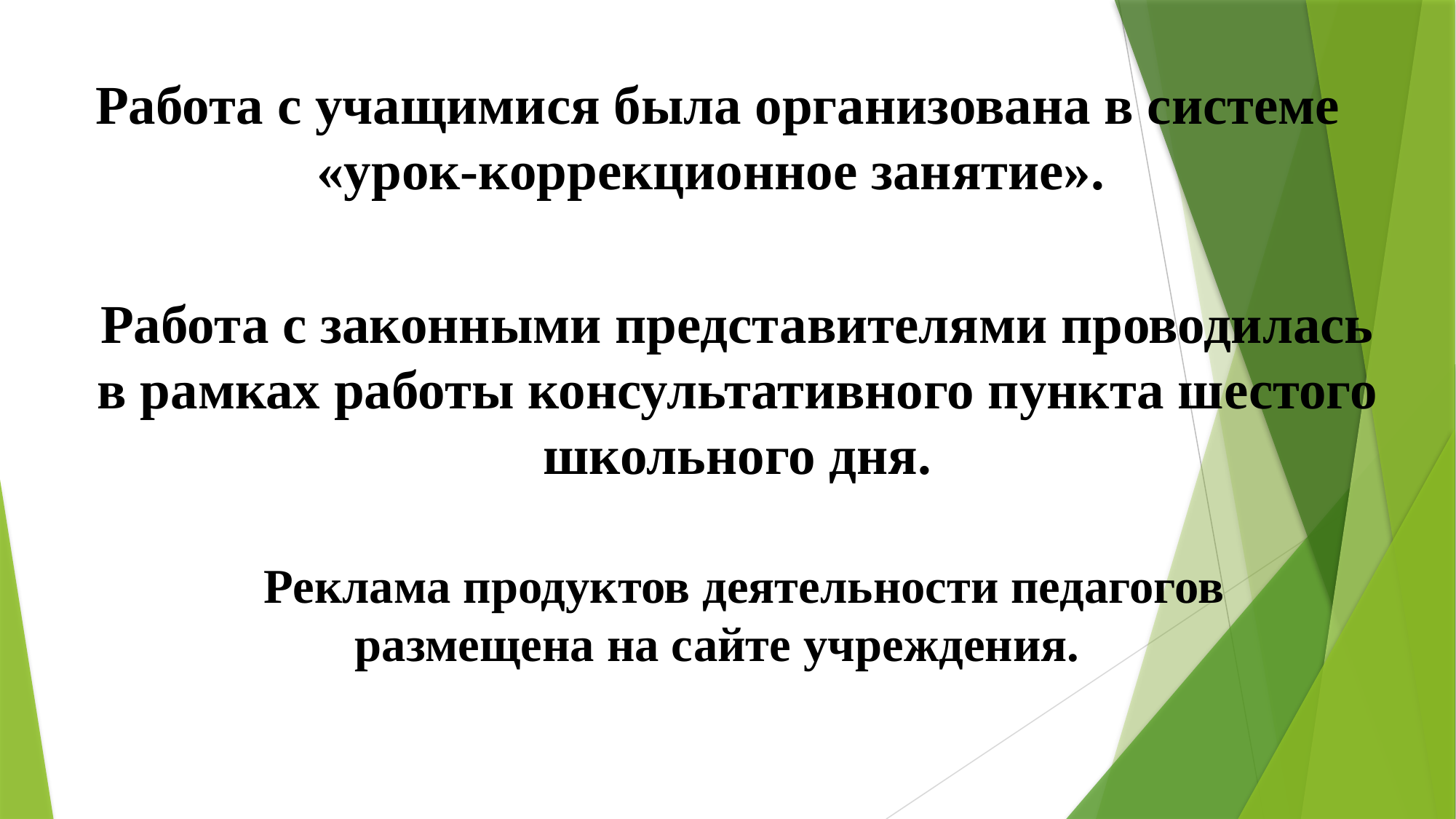

# Работа с учащимися была организована в системе «урок-коррекционное занятие».
Работа с законными представителями проводилась в рамках работы консультативного пункта шестого школьного дня.
Реклама продуктов деятельности педагогов размещена на сайте учреждения.